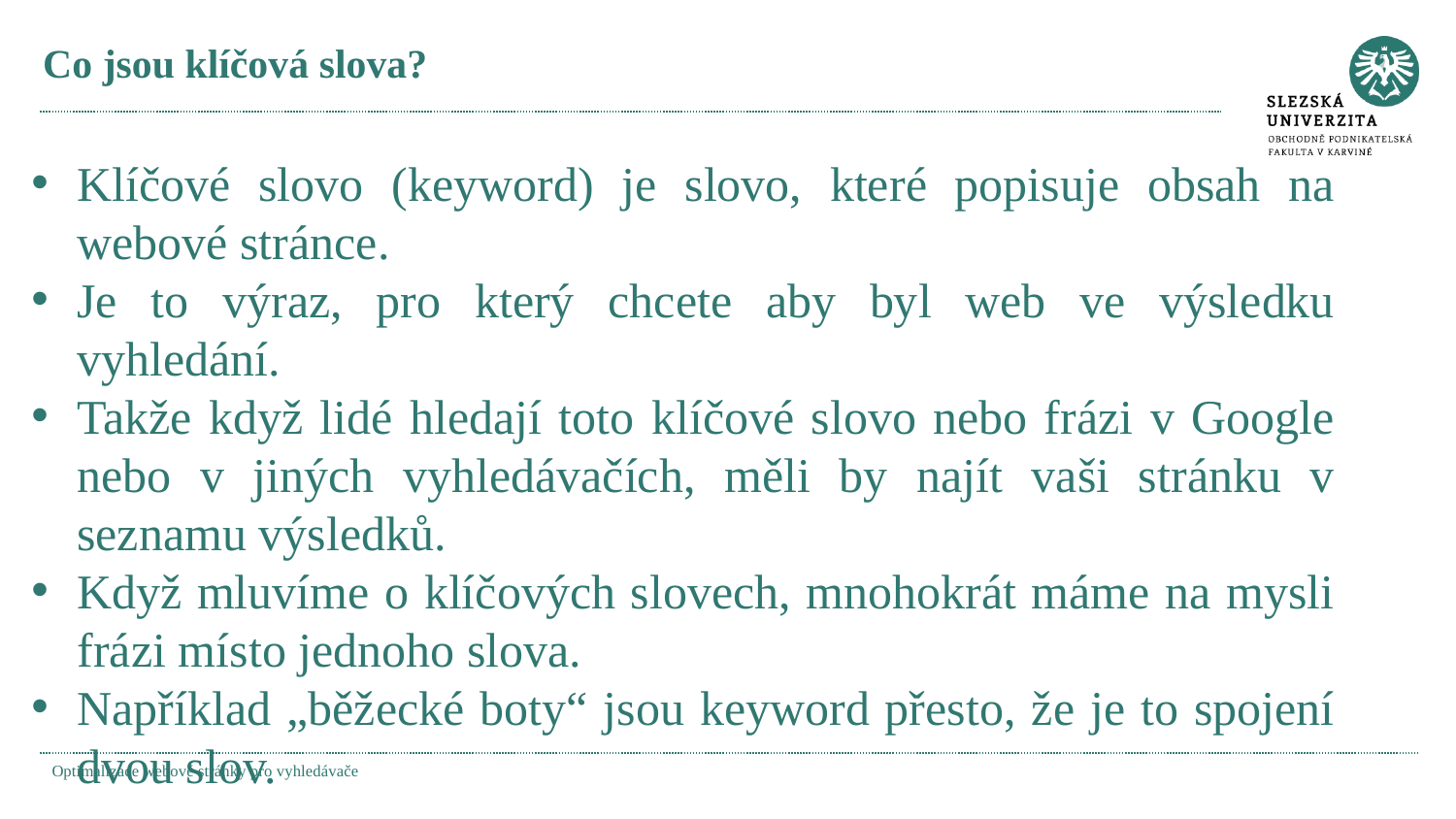

# Co jsou klíčová slova?
Klíčové slovo (keyword) je slovo, které popisuje obsah na webové stránce.
Je to výraz, pro který chcete aby byl web ve výsledku vyhledání.
Takže když lidé hledají toto klíčové slovo nebo frázi v Google nebo v jiných vyhledávačích, měli by najít vaši stránku v seznamu výsledků.
Když mluvíme o klíčových slovech, mnohokrát máme na mysli frázi místo jednoho slova.
Například „běžecké boty“ jsou keyword přesto, že je to spojení dvou slov.

Optimalizace webové stránky pro vyhledávače